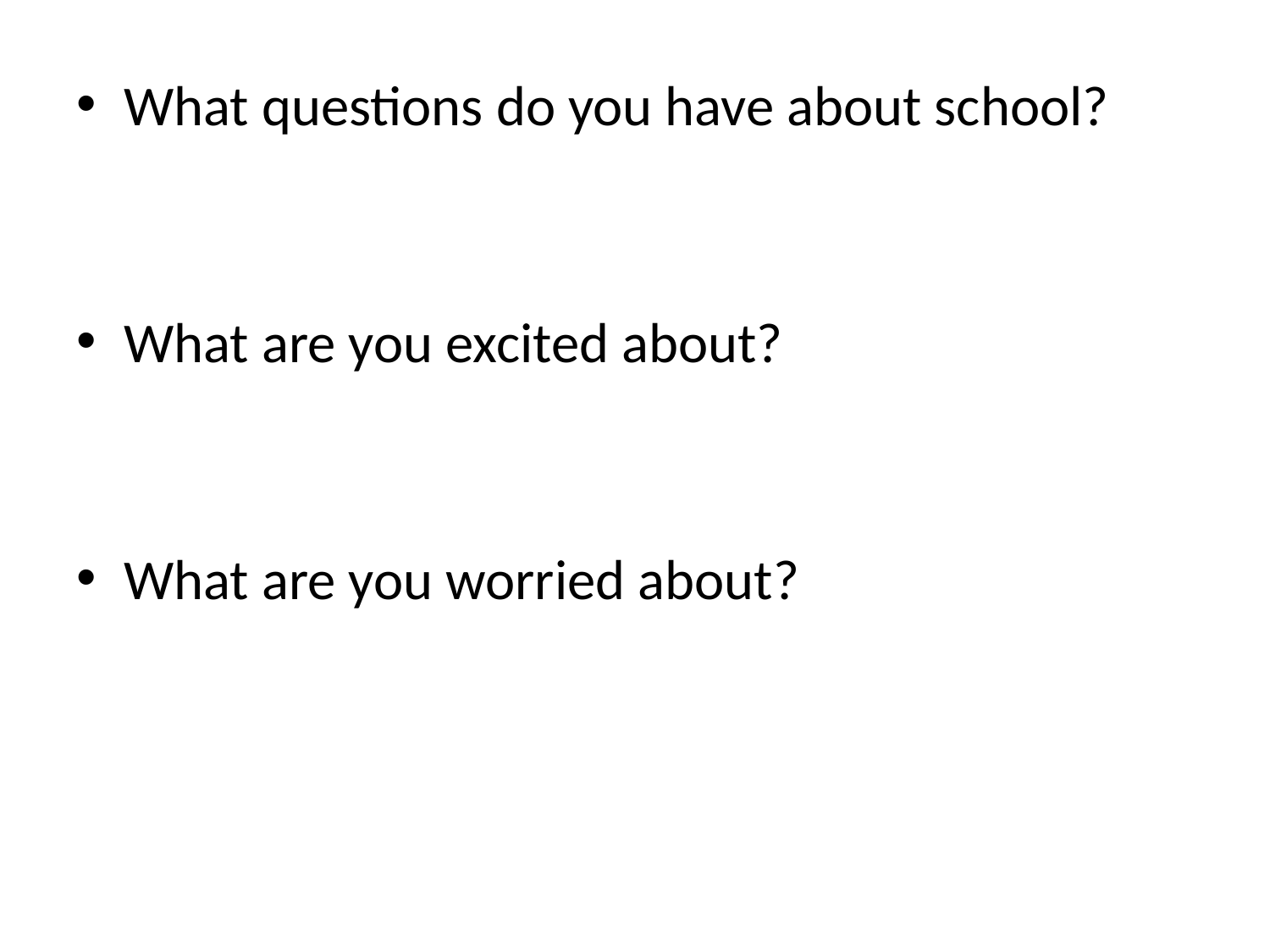

What questions do you have about school?

What are you excited about?

What are you worried about?